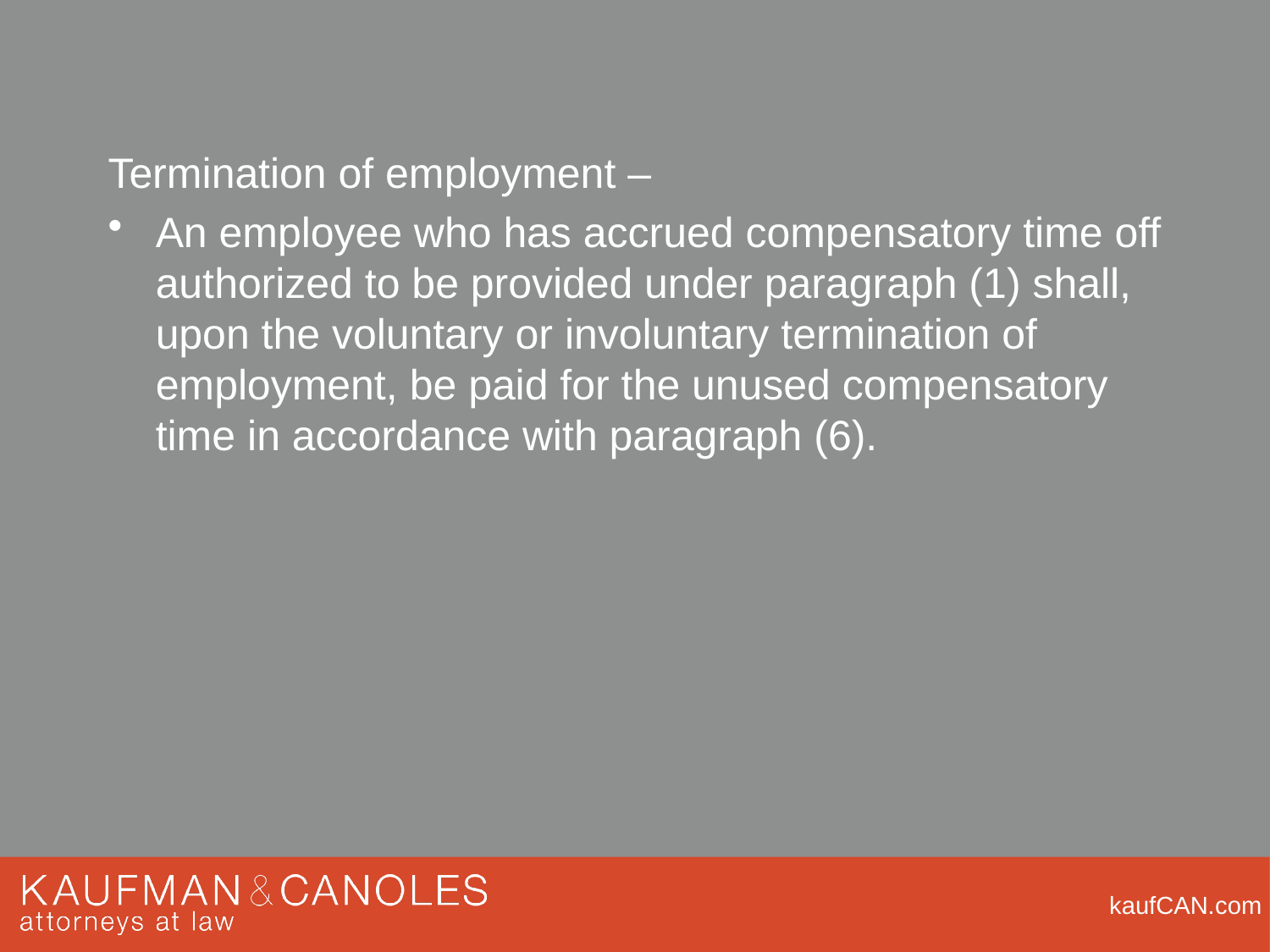

Termination of employment –
An employee who has accrued compensatory time off authorized to be provided under paragraph (1) shall, upon the voluntary or involuntary termination of employment, be paid for the unused compensatory time in accordance with paragraph (6).